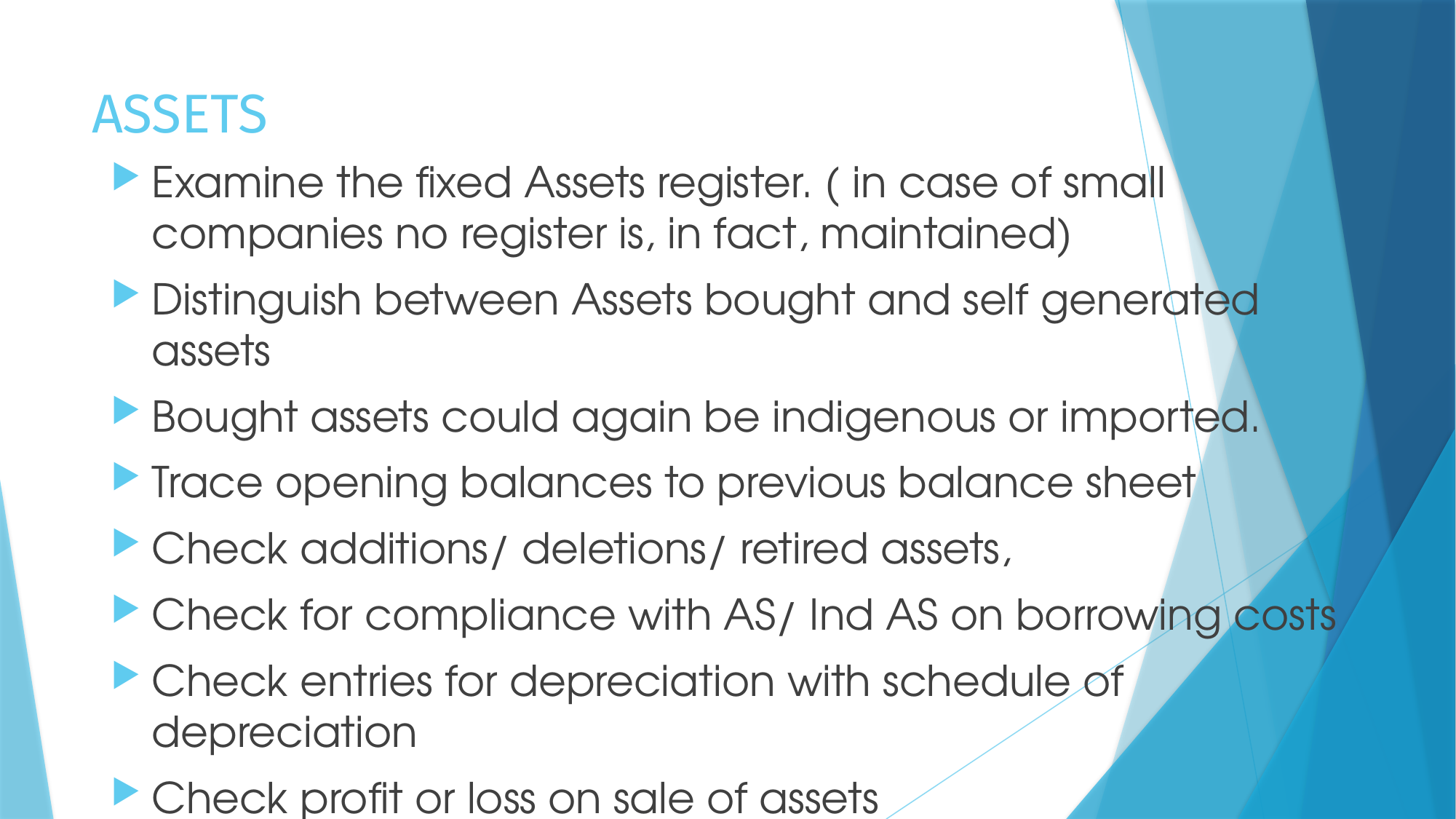

# ASSETS
Examine the fixed Assets register. ( in case of small companies no register is, in fact, maintained)
Distinguish between Assets bought and self generated assets
Bought assets could again be indigenous or imported.
Trace opening balances to previous balance sheet
Check additions/ deletions/ retired assets,
Check for compliance with AS/ Ind AS on borrowing costs
Check entries for depreciation with schedule of depreciation
Check profit or loss on sale of assets